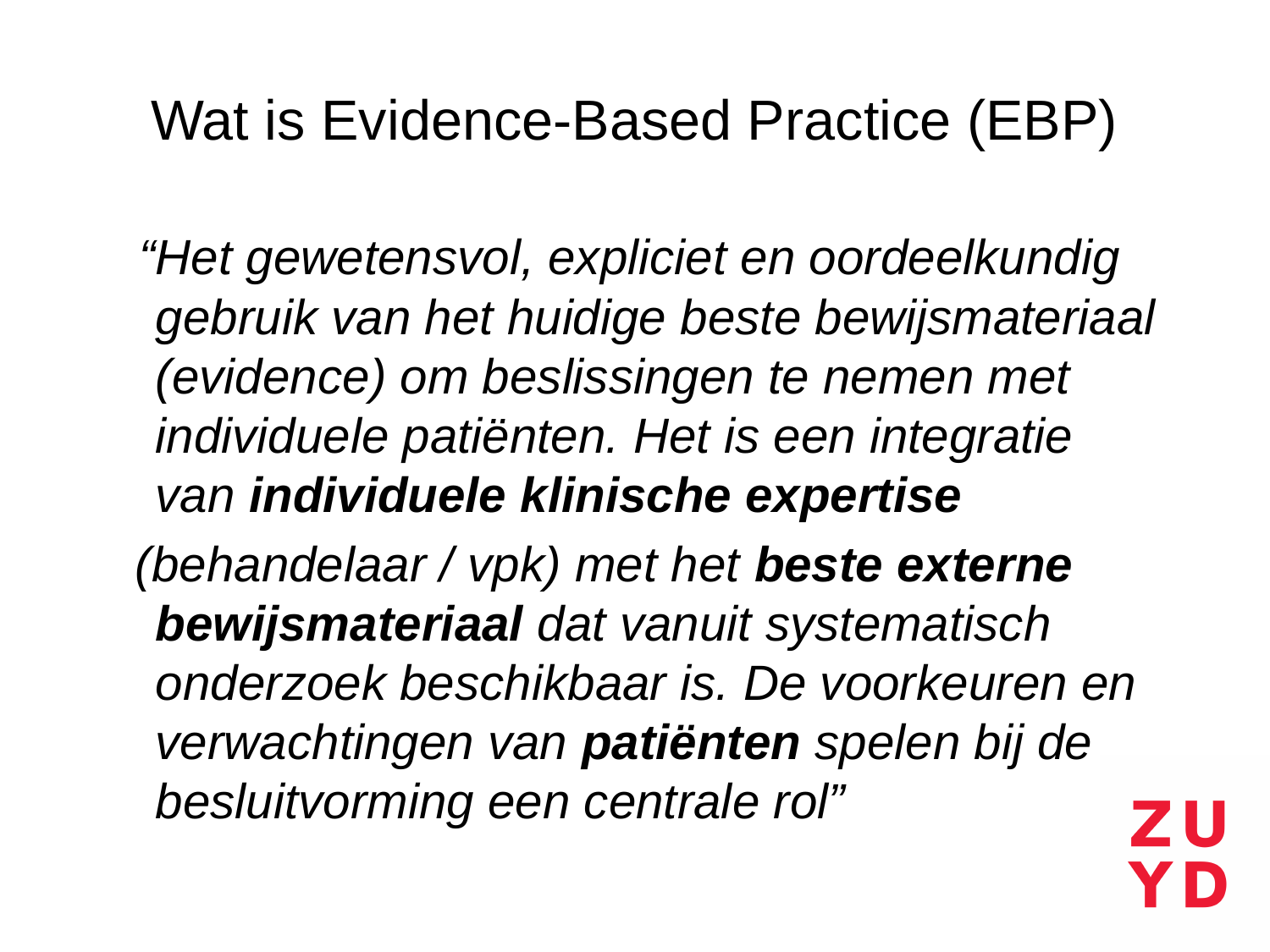

# Wat is Evidence-Based Practice (EBP)
  “Het gewetensvol, expliciet en oordeelkundig gebruik van het huidige beste bewijsmateriaal (evidence) om beslissingen te nemen met individuele patiënten. Het is een integratie van individuele klinische expertise
  (behandelaar / vpk) met het beste externe bewijsmateriaal dat vanuit systematisch onderzoek beschikbaar is. De voorkeuren en verwachtingen van patiënten spelen bij de besluitvorming een centrale rol”